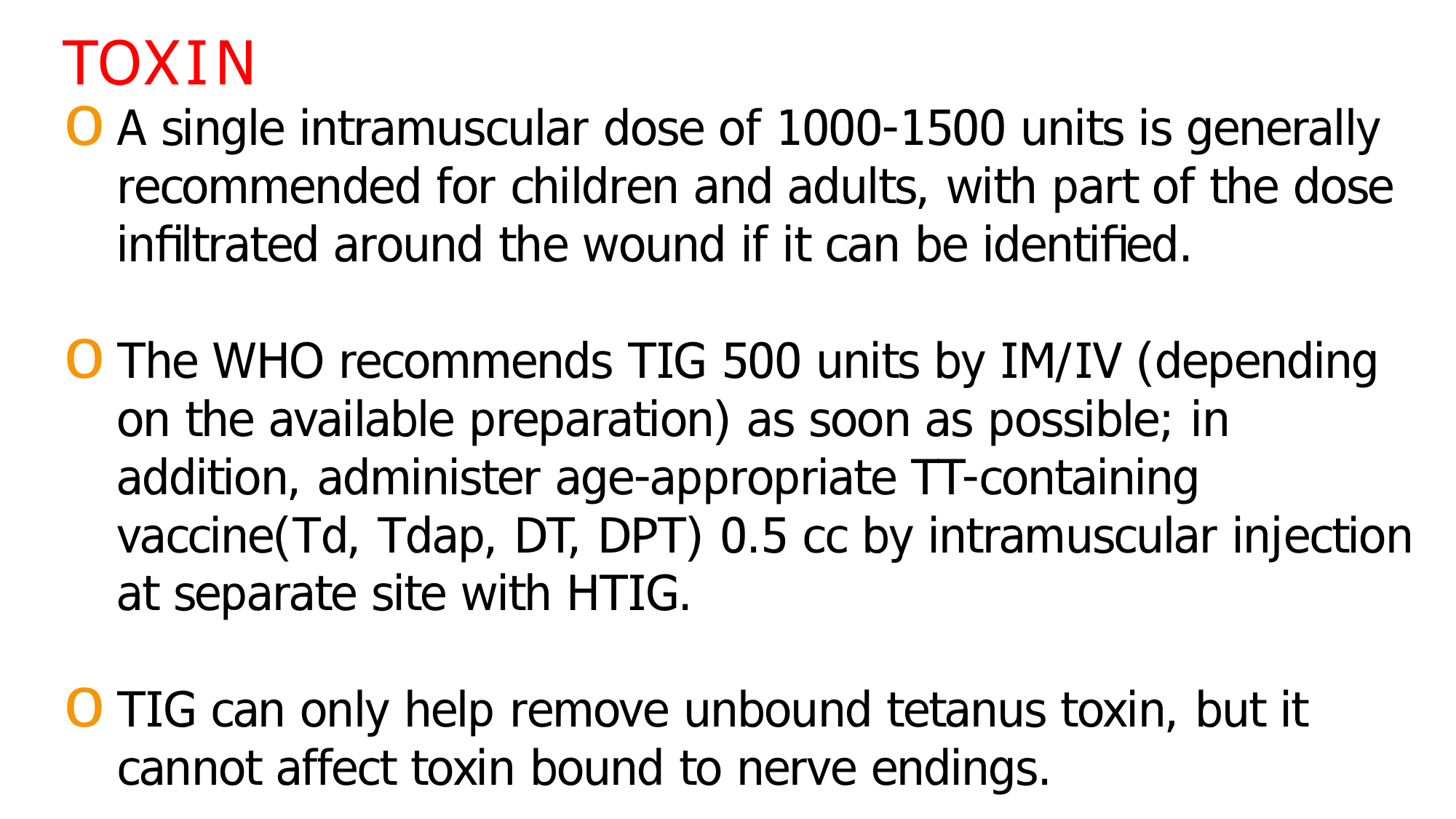

TOXIN
A single intramuscular dose of 1000-1500 units is generally recommended for children and adults, with part of the dose infiltrated around the wound if it can be identified.

The WHO recommends TIG 500 units by IM/IV (depending on the available preparation) as soon as possible; in addition, administer age-appropriate TT-containing vaccine(Td, Tdap, DT, DPT) 0.5 cc by intramuscular injection at separate site with HTIG.

TIG can only help remove unbound tetanus toxin, but it cannot affect toxin bound to nerve endings.